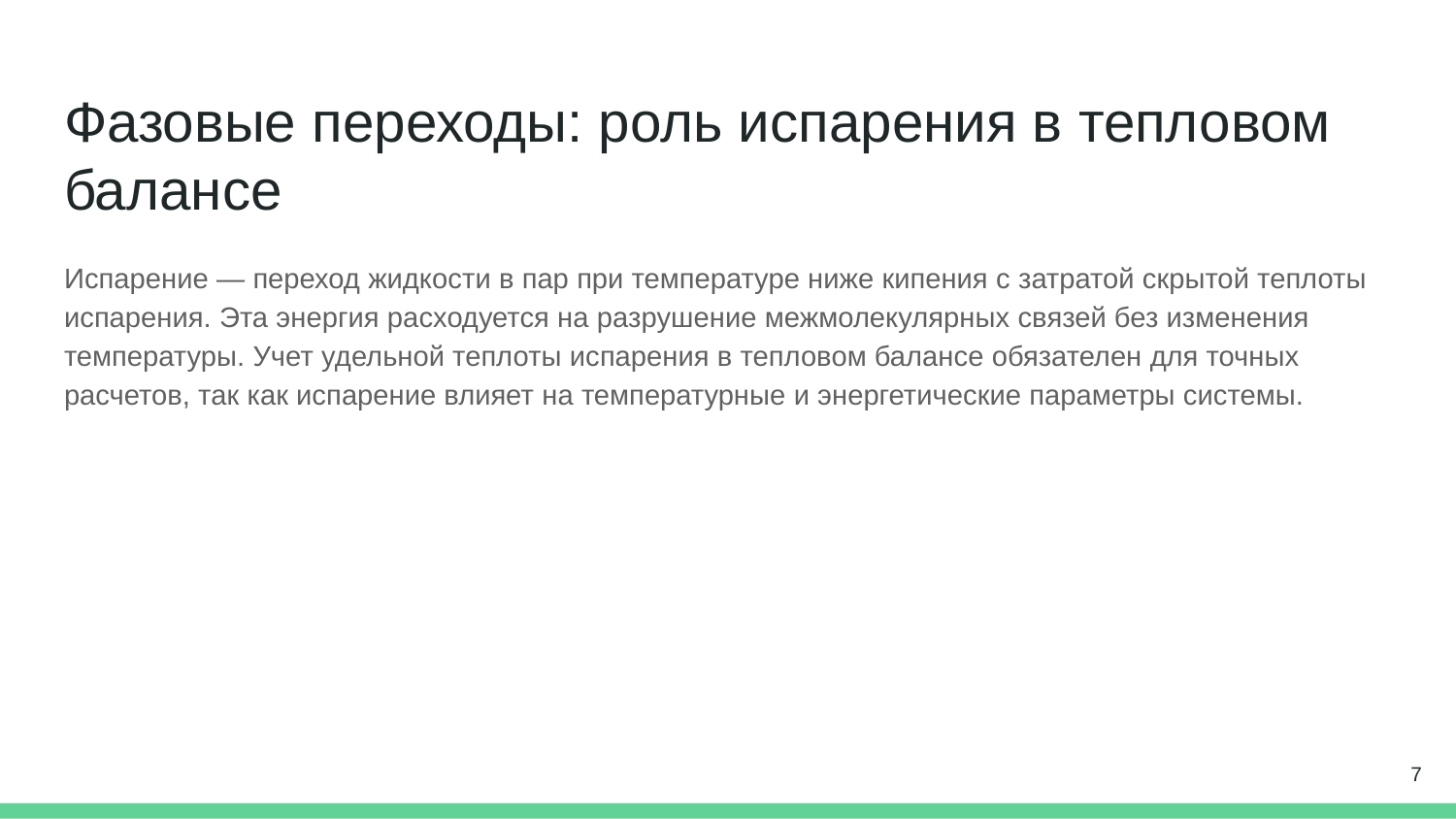

# Фазовые переходы: роль испарения в тепловом балансе
Испарение — переход жидкости в пар при температуре ниже кипения с затратой скрытой теплоты испарения. Эта энергия расходуется на разрушение межмолекулярных связей без изменения температуры. Учет удельной теплоты испарения в тепловом балансе обязателен для точных расчетов, так как испарение влияет на температурные и энергетические параметры системы.
7